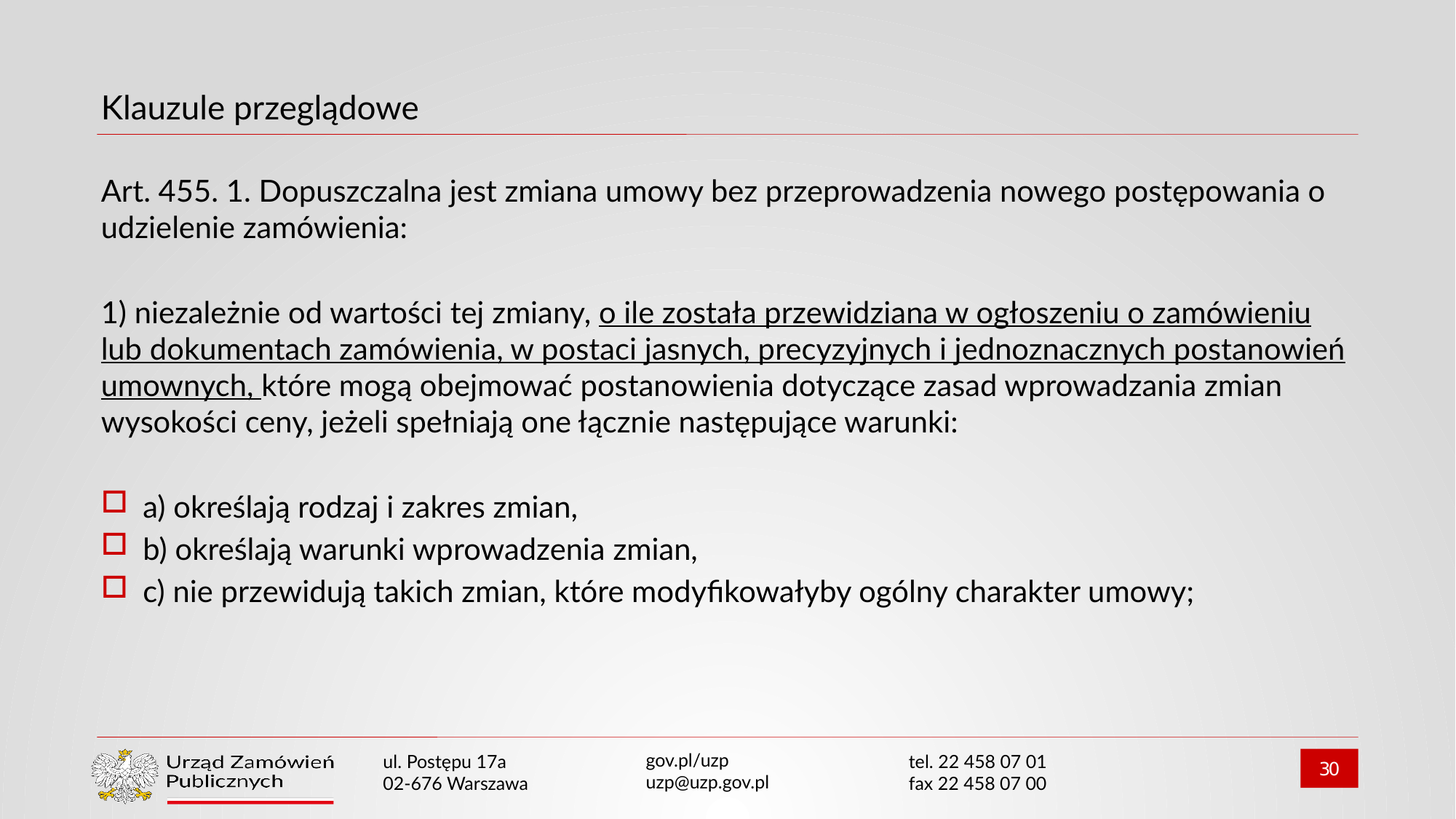

# Klauzule przeglądowe
Art. 455. 1. Dopuszczalna jest zmiana umowy bez przeprowadzenia nowego postępowania o udzielenie zamówienia:

1) niezależnie od wartości tej zmiany, o ile została przewidziana w ogłoszeniu o zamówieniu lub dokumentach zamówienia, w postaci jasnych, precyzyjnych i jednoznacznych postanowień umownych, które mogą obejmować postanowienia dotyczące zasad wprowadzania zmian wysokości ceny, jeżeli spełniają one łącznie następujące warunki:

a) określają rodzaj i zakres zmian,
b) określają warunki wprowadzenia zmian,
c) nie przewidują takich zmian, które modyfikowałyby ogólny charakter umowy;